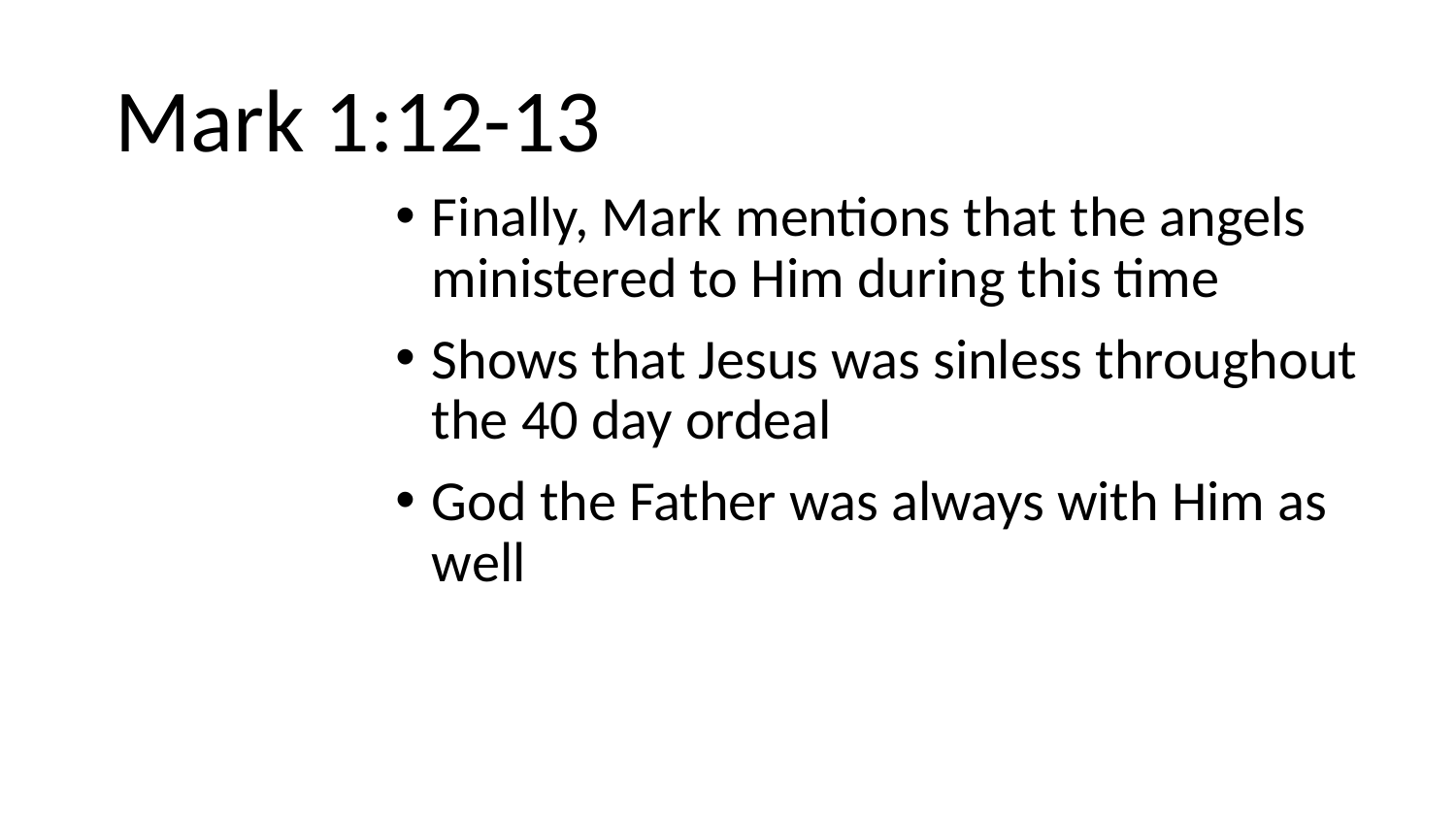

# Mark 1:12-13
Finally, Mark mentions that the angels ministered to Him during this time
Shows that Jesus was sinless throughout the 40 day ordeal
God the Father was always with Him as well